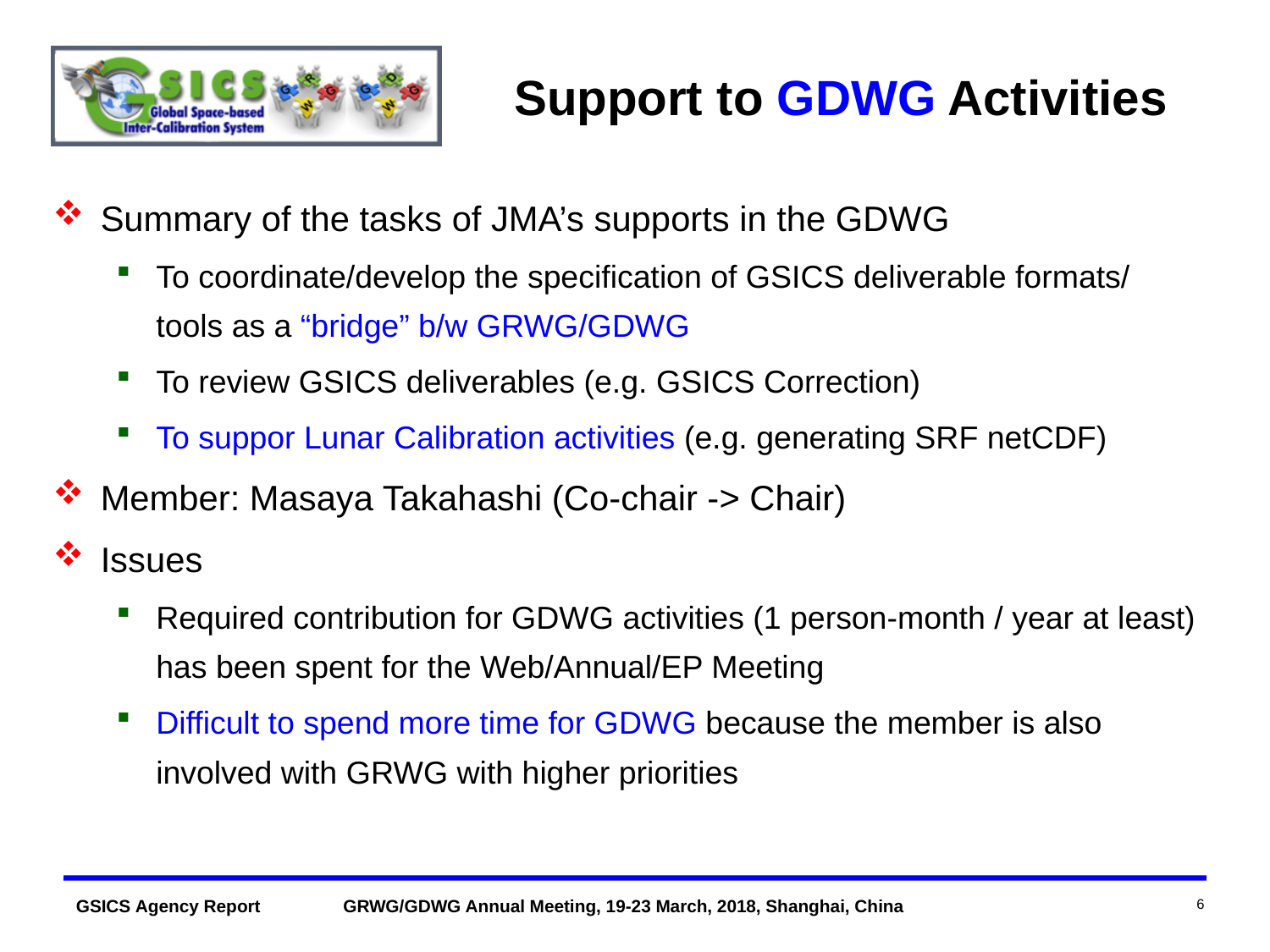

# Support to GDWG Activities
Summary of the tasks of JMA’s supports in the GDWG
To coordinate/develop the specification of GSICS deliverable formats/ tools as a “bridge” b/w GRWG/GDWG
To review GSICS deliverables (e.g. GSICS Correction)
To suppor Lunar Calibration activities (e.g. generating SRF netCDF)
Member: Masaya Takahashi (Co-chair -> Chair)
Issues
Required contribution for GDWG activities (1 person-month / year at least) has been spent for the Web/Annual/EP Meeting
Difficult to spend more time for GDWG because the member is also involved with GRWG with higher priorities
6